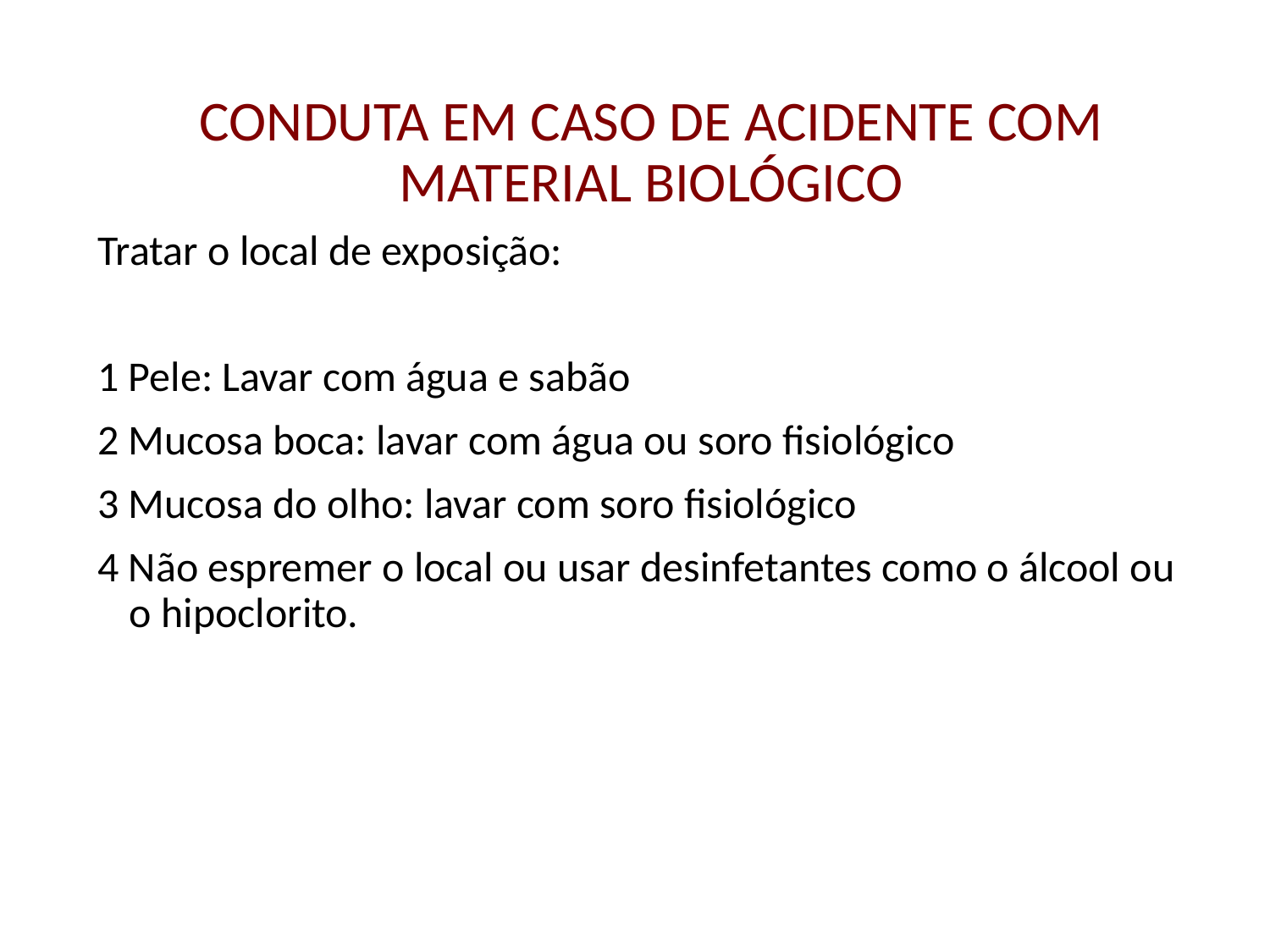

# CONDUTA EM CASO DE ACIDENTE COM MATERIAL BIOLÓGICO
Tratar o local de exposição:

1 Pele: Lavar com água e sabão
2 Mucosa boca: lavar com água ou soro fisiológico
3 Mucosa do olho: lavar com soro fisiológico
4 Não espremer o local ou usar desinfetantes como o álcool ou o hipoclorito.